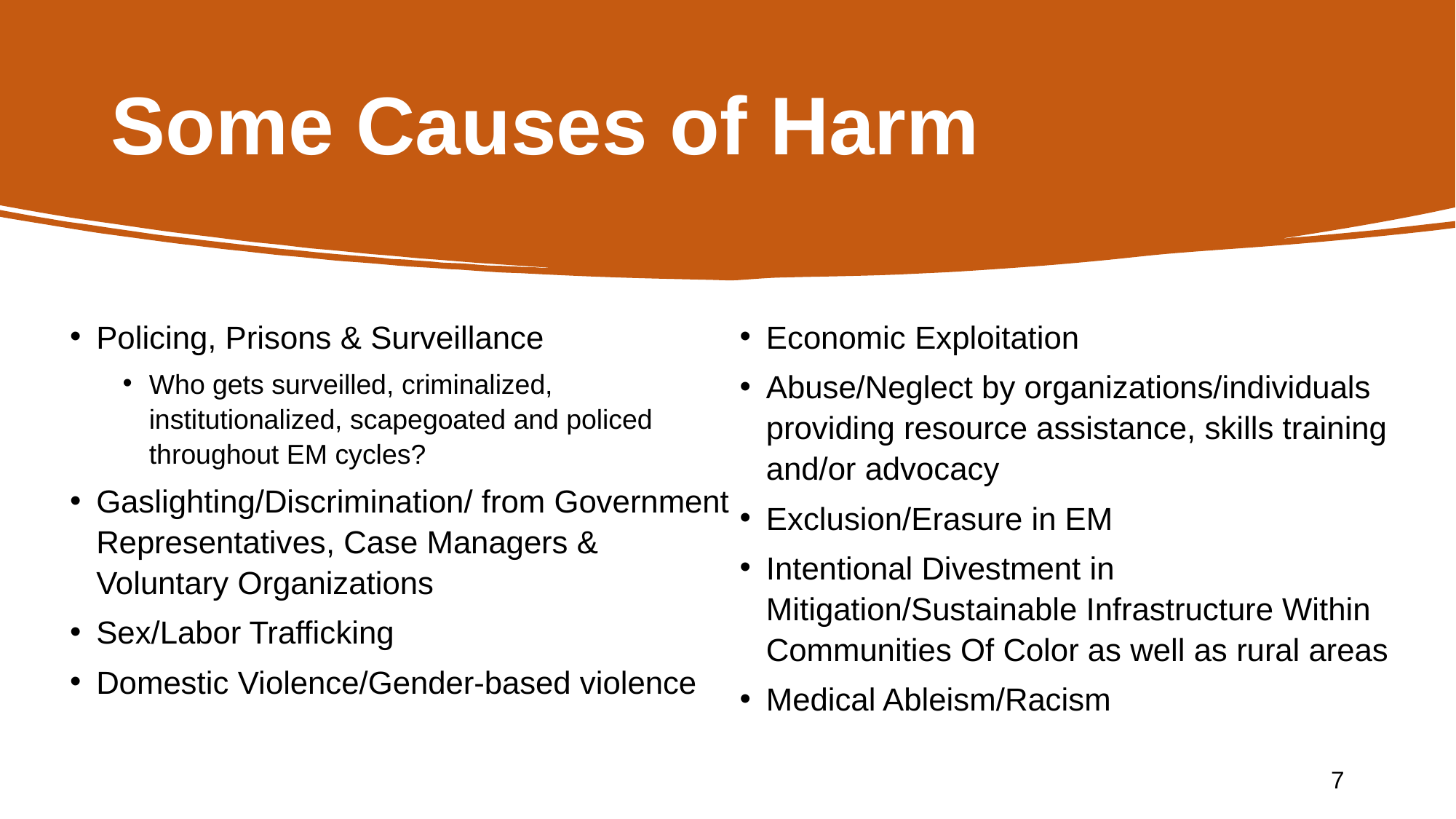

# Some Causes of Harm
Policing, Prisons & Surveillance
Who gets surveilled, criminalized, institutionalized, scapegoated and policed throughout EM cycles?
Gaslighting/Discrimination/ from Government Representatives, Case Managers & Voluntary Organizations
Sex/Labor Trafficking
Domestic Violence/Gender-based violence
Economic Exploitation
Abuse/Neglect by organizations/individuals providing resource assistance, skills training and/or advocacy
Exclusion/Erasure in EM
Intentional Divestment in Mitigation/Sustainable Infrastructure Within Communities Of Color as well as rural areas
Medical Ableism/Racism
7